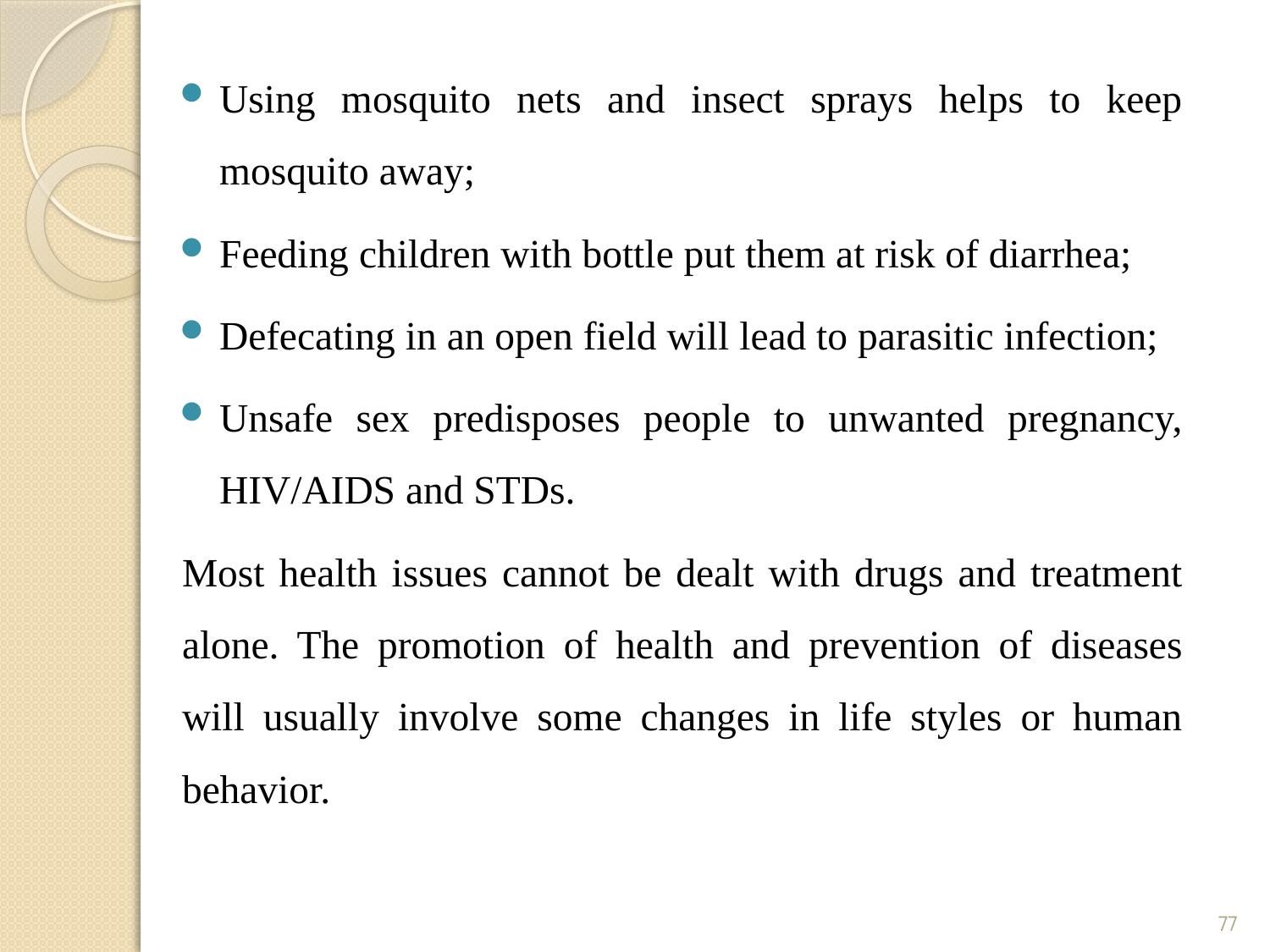

Using mosquito nets and insect sprays helps to keep mosquito away;
Feeding children with bottle put them at risk of diarrhea;
Defecating in an open field will lead to parasitic infection;
Unsafe sex predisposes people to unwanted pregnancy, HIV/AIDS and STDs.
Most health issues cannot be dealt with drugs and treatment alone. The promotion of health and prevention of diseases will usually involve some changes in life styles or human behavior.

77